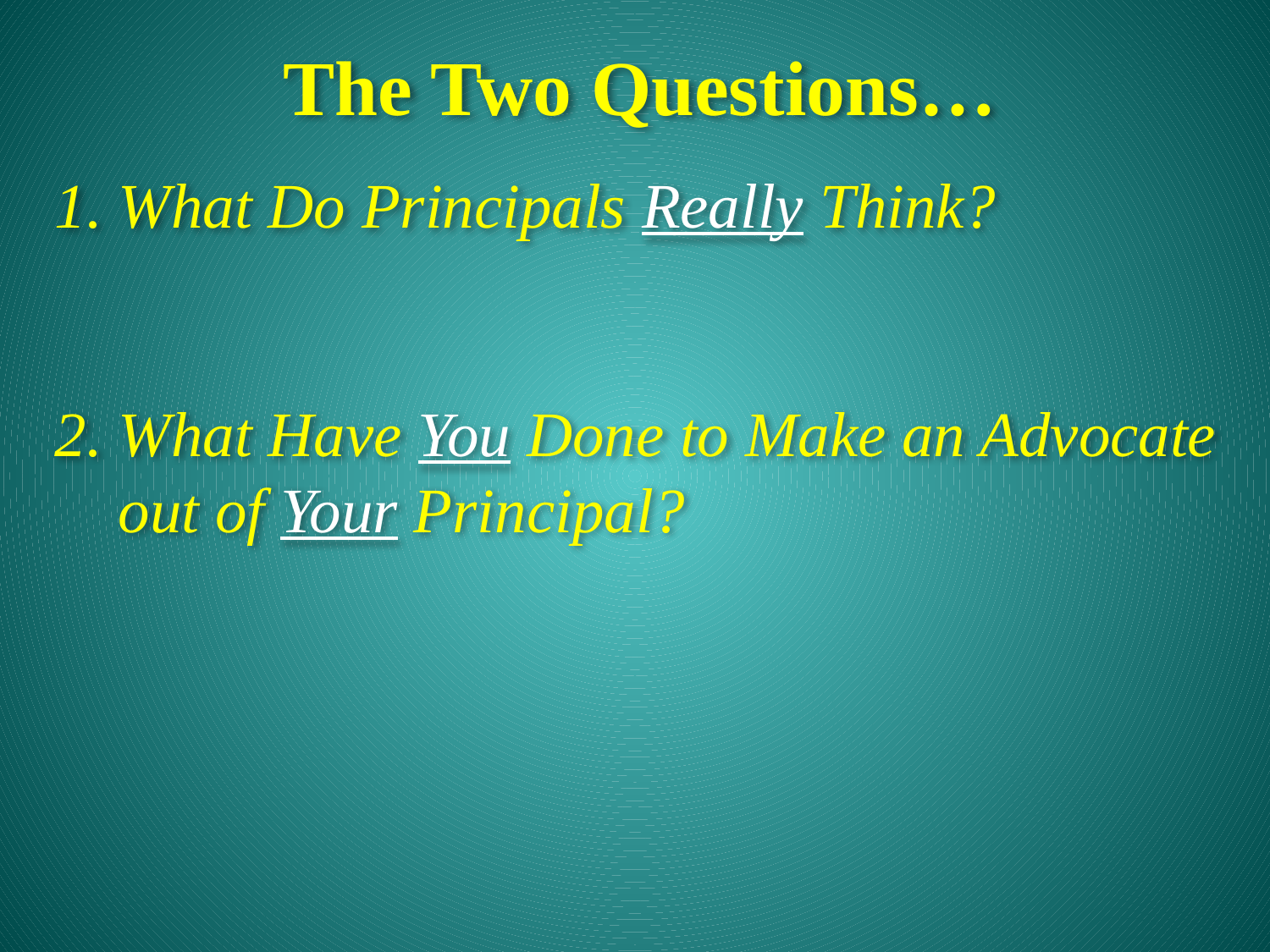

The Two Questions…

What Do Principals Really Think?

2.	What Have You Done to Make an Advocate out of Your Principal?